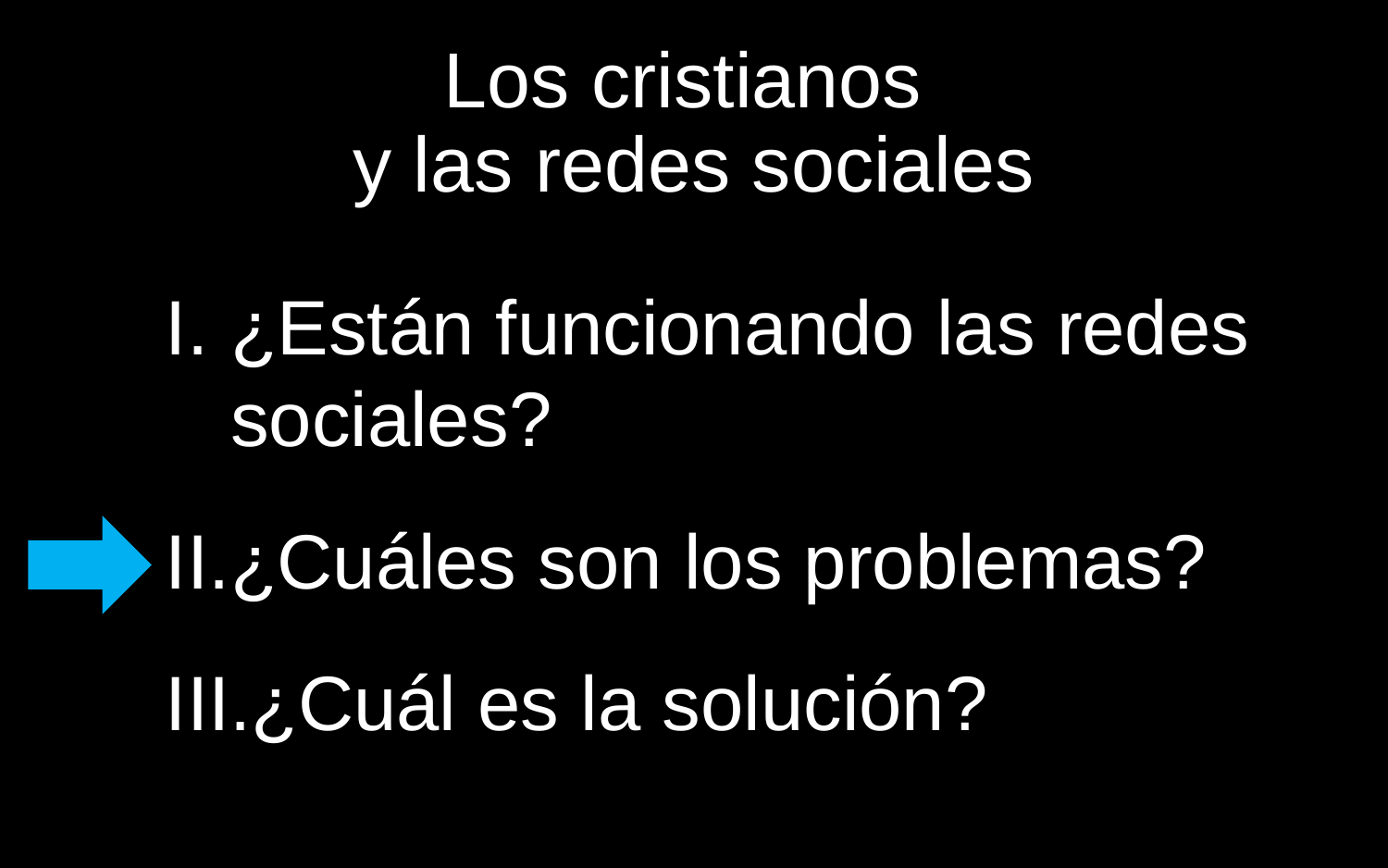

# Los cristianos y las redes sociales
¿Están funcionando las redes sociales?
¿Cuáles son los problemas?
¿Cuál es la solución?